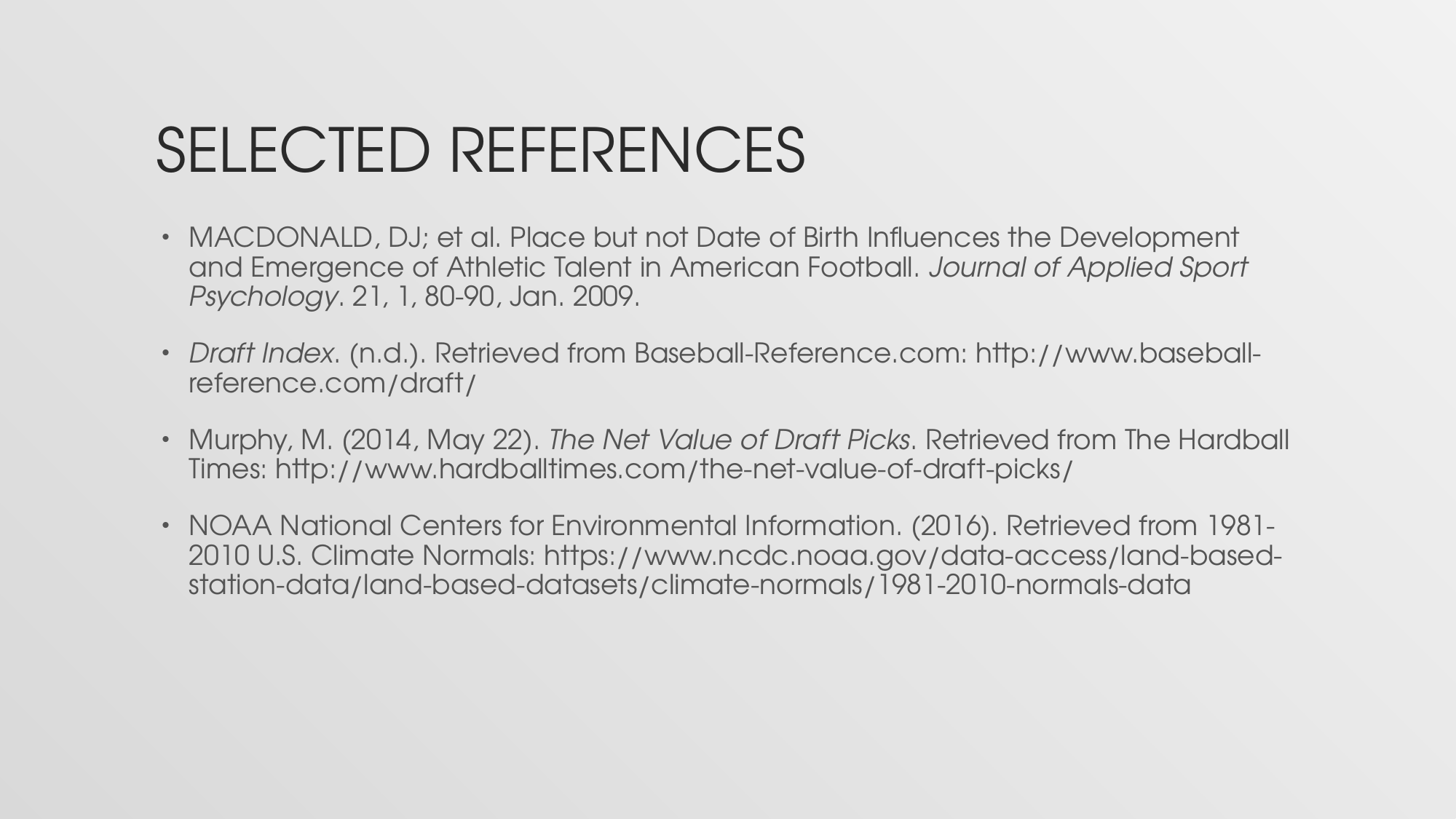

# Selected references
MACDONALD, DJ; et al. Place but not Date of Birth Influences the Development and Emergence of Athletic Talent in American Football. Journal of Applied Sport Psychology. 21, 1, 80-90, Jan. 2009.
Draft Index. (n.d.). Retrieved from Baseball-Reference.com: http://www.baseball-reference.com/draft/
Murphy, M. (2014, May 22). The Net Value of Draft Picks. Retrieved from The Hardball Times: http://www.hardballtimes.com/the-net-value-of-draft-picks/
NOAA National Centers for Environmental Information. (2016). Retrieved from 1981-2010 U.S. Climate Normals: https://www.ncdc.noaa.gov/data-access/land-based-station-data/land-based-datasets/climate-normals/1981-2010-normals-data